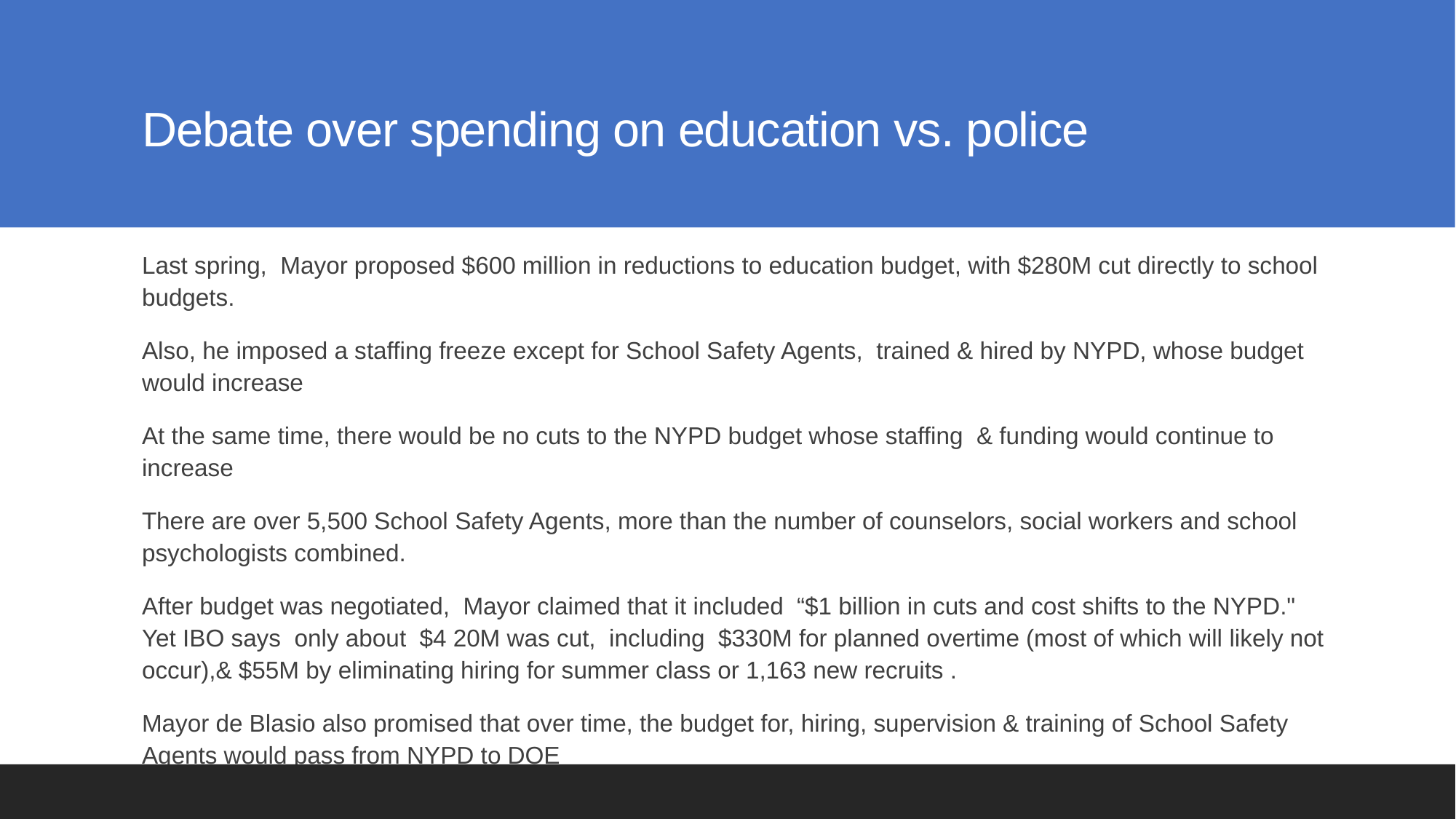

# Debate over spending on education vs. police
Last spring,  Mayor proposed $600 million in reductions to education budget, with $280M cut directly to school budgets.
Also, he imposed a staffing freeze except for School Safety Agents,  trained & hired by NYPD, whose budget would increase
At the same time, there would be no cuts to the NYPD budget whose staffing  & funding would continue to increase
There are over 5,500 School Safety Agents, more than the number of counselors, social workers and school psychologists combined.
After budget was negotiated,  Mayor claimed that it included  “$1 billion in cuts and cost shifts to the NYPD."  Yet IBO says  only about  $4 20M was cut,  including  $330M for planned overtime (most of which will likely not occur),& $55M by eliminating hiring for summer class or 1,163 new recruits .
Mayor de Blasio also promised that over time, the budget for, hiring, supervision & training of School Safety Agents would pass from NYPD to DOE